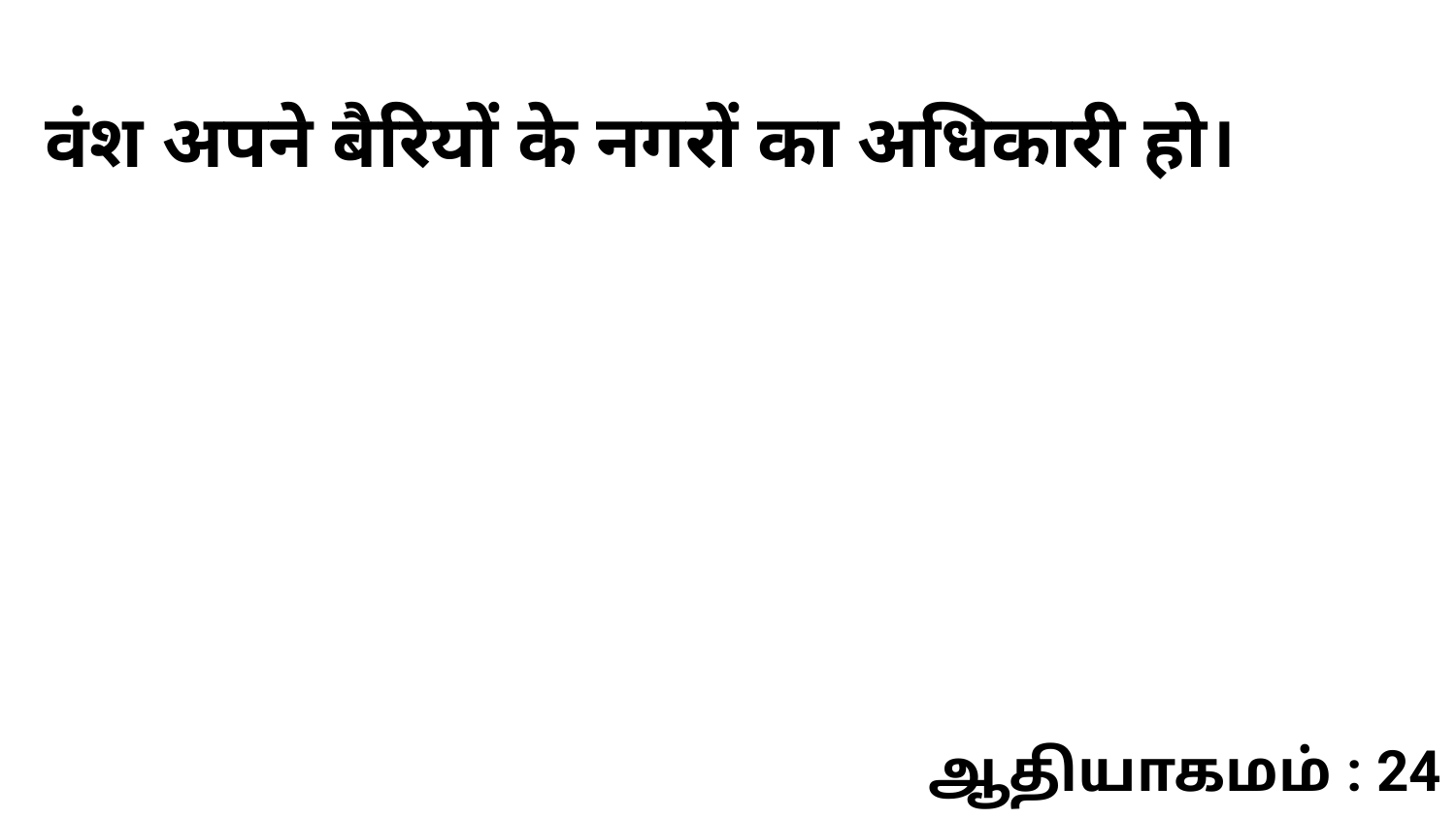

वंश अपने बैरियों के नगरों का अधिकारी हो।
ஆதியாகமம் : 24